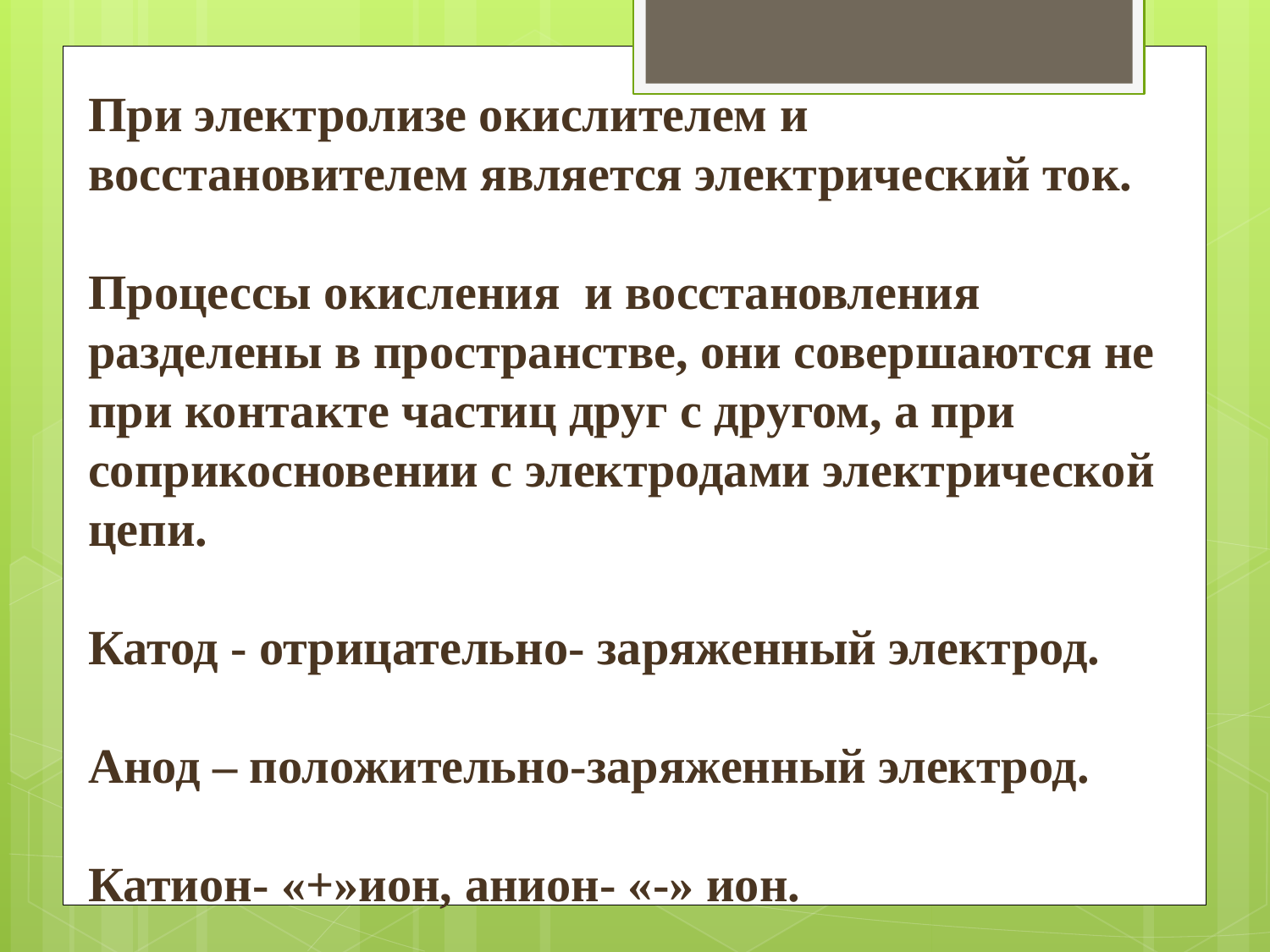

При электролизе окислителем и восстановителем является электрический ток.

Процессы окисления  и восстановления разделены в пространстве, они совершаются не при контакте частиц друг с другом, а при соприкосновении с электродами электрической цепи.

Катод - отрицательно- заряженный электрод.

Анод – положительно-заряженный электрод.

Катион- «+»ион, анион- «-» ион.